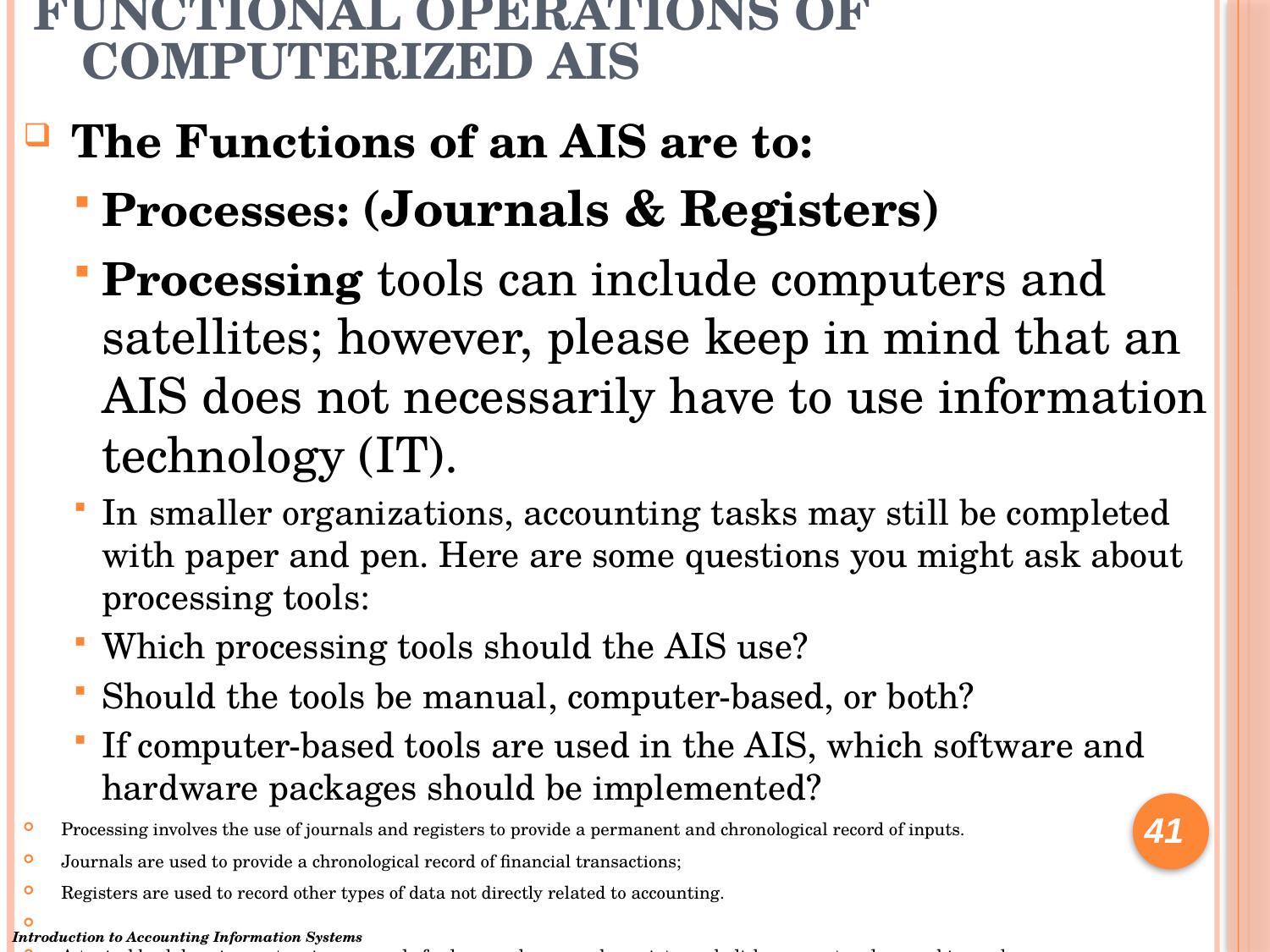

# Functional Operations Of Computerized AIS
The Functions of an AIS are to:
Processes: (Journals & Registers)
Processing tools can include computers and satellites; however, please keep in mind that an AIS does not necessarily have to use information technology (IT).
In smaller organizations, accounting tasks may still be completed with paper and pen. Here are some questions you might ask about processing tools:
Which processing tools should the AIS use?
Should the tools be manual, computer-based, or both?
If computer-based tools are used in the AIS, which software and hardware packages should be implemented?
Processing involves the use of journals and registers to provide a permanent and chronological record of inputs.
Journals are used to provide a chronological record of financial transactions;
Registers are used to record other types of data not directly related to accounting.

A typical book-keeping system is composed of sales, purchases, cash receipts, cash disbursement and general journals

41
Introduction to Accounting Information Systems